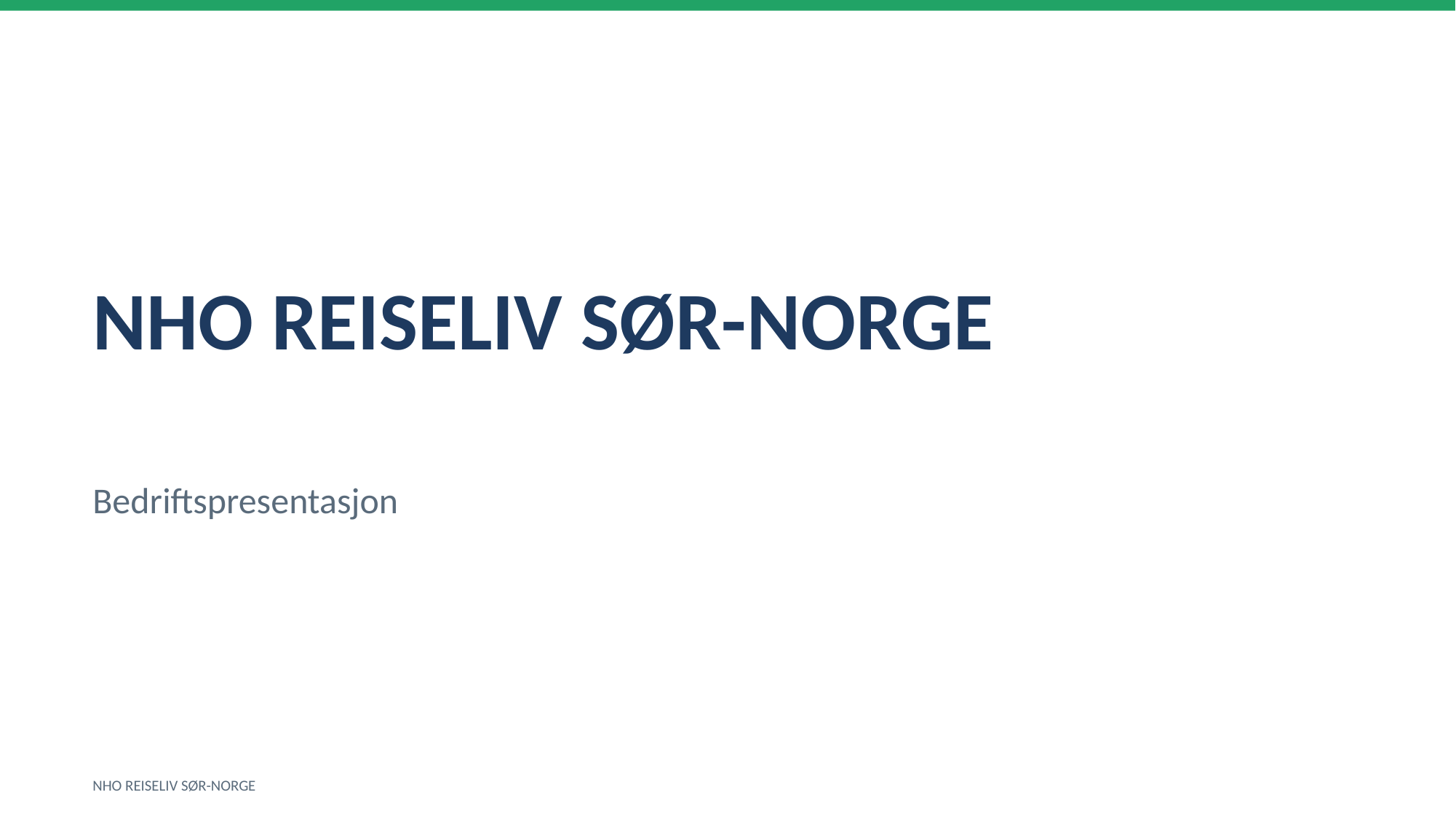

NHO REISELIV SØR-NORGE
Bedriftspresentasjon
NHO REISELIV SØR-NORGE